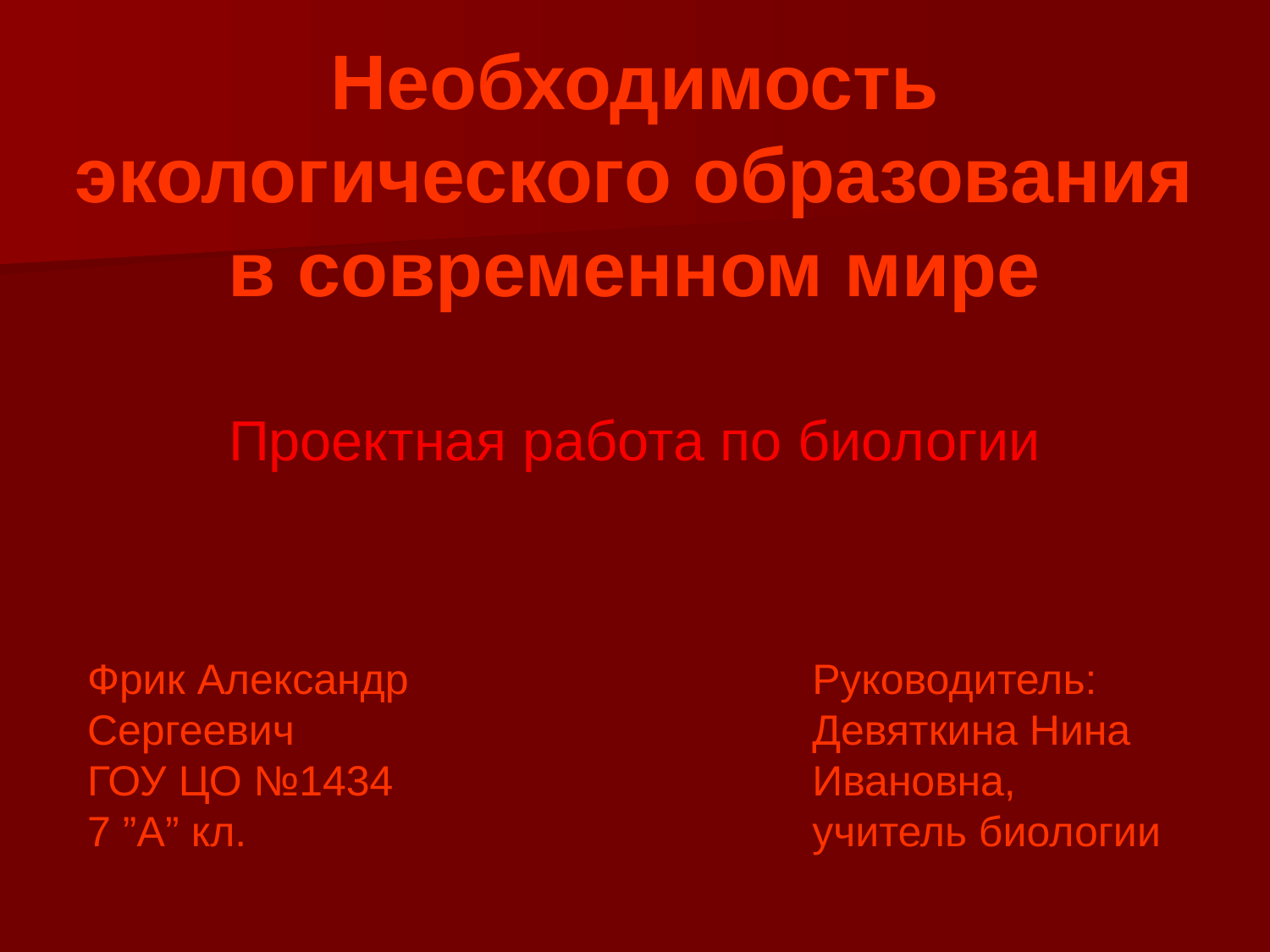

Необходимость
экологического образования
в современном мире

Проектная работа по биологии

#
Фрик Александр
Сергеевич
ГОУ ЦО №1434
7 ”A” кл.
Руководитель:
Девяткина Нина
Ивановна,
учитель биологии